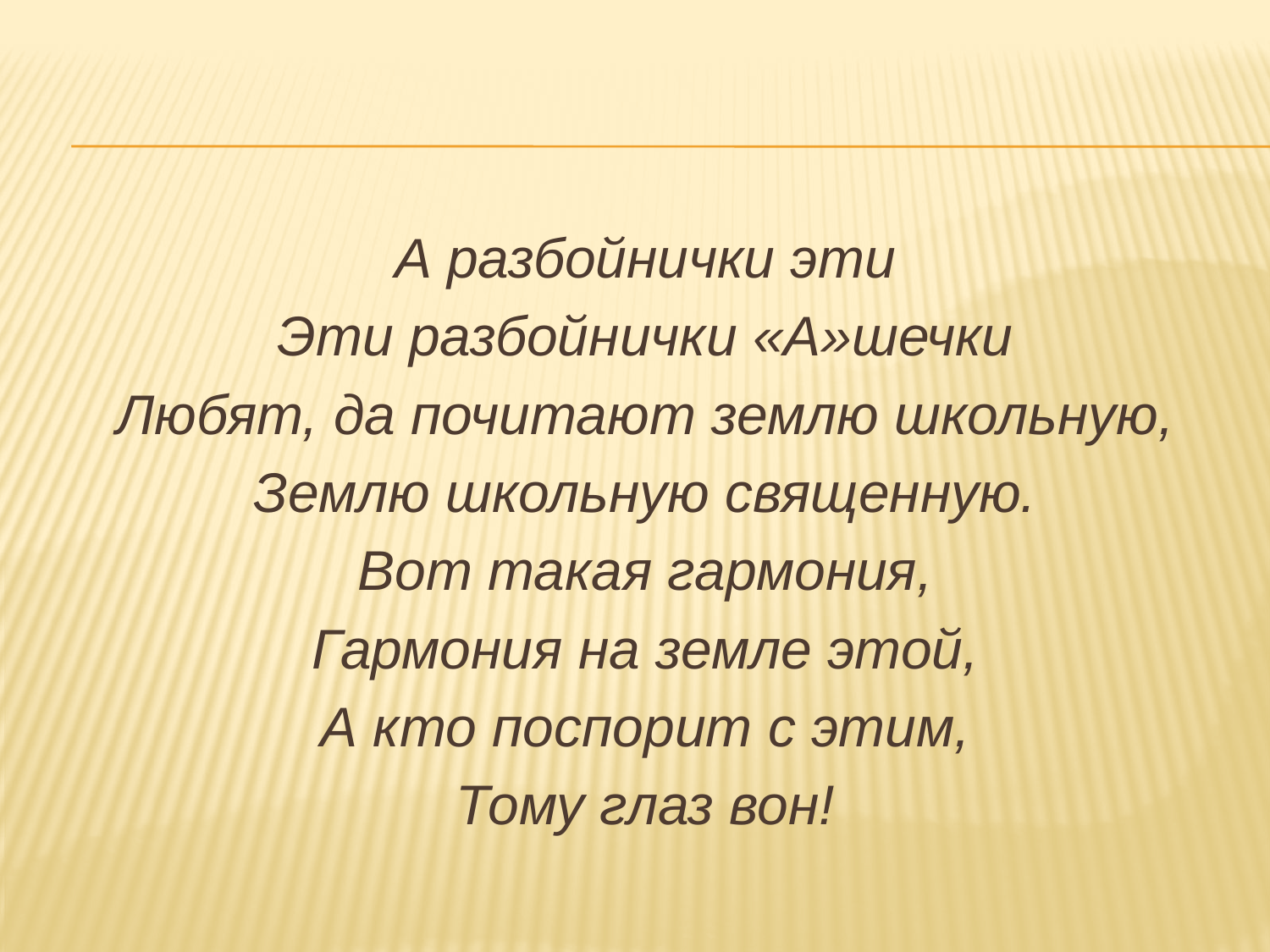

#
А разбойнички эти
Эти разбойнички «А»шечки
Любят, да почитают землю школьную,
Землю школьную священную.
Вот такая гармония,
Гармония на земле этой,
А кто поспорит с этим,
Тому глаз вон!